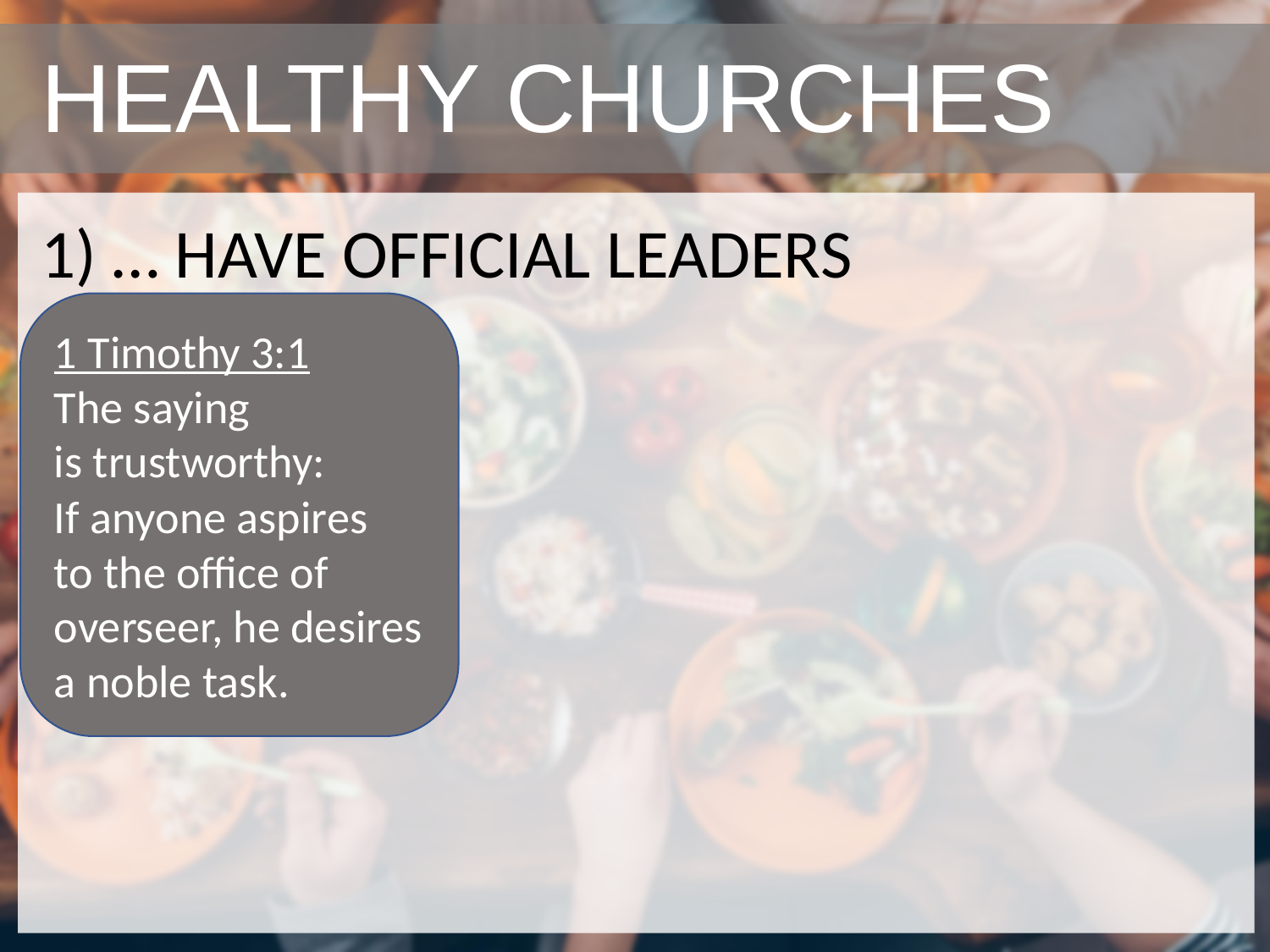

# HEALTHY CHURCHES
1) … have official leaders
1 Timothy 3:1
The saying is trustworthy:
If anyone aspires to the office of overseer, he desires a noble task.